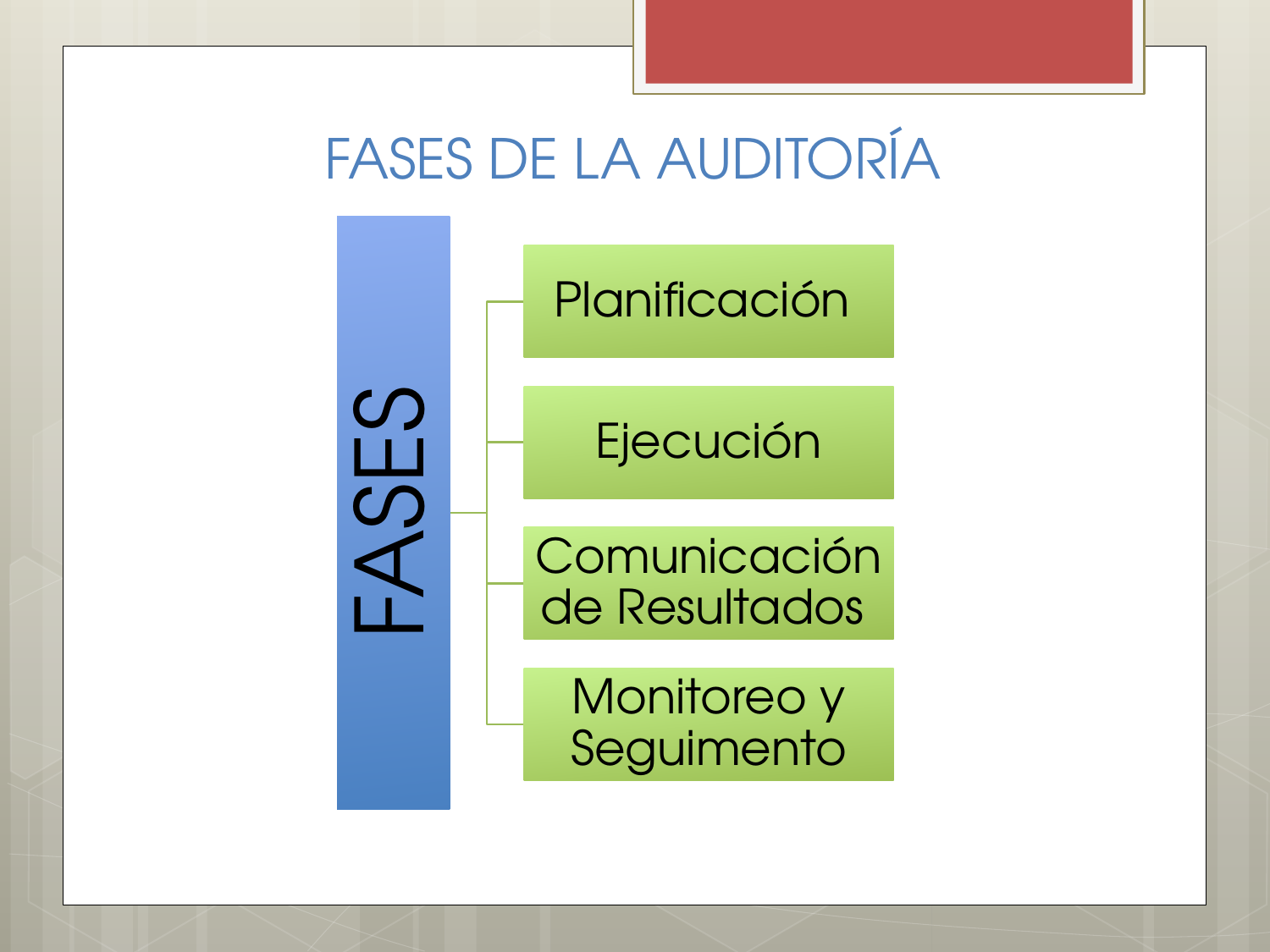

FASES DE LA AUDITORÍA

FASES
Planificación
Ejecución
Comunicación de Resultados
Monitoreo y Seguimento